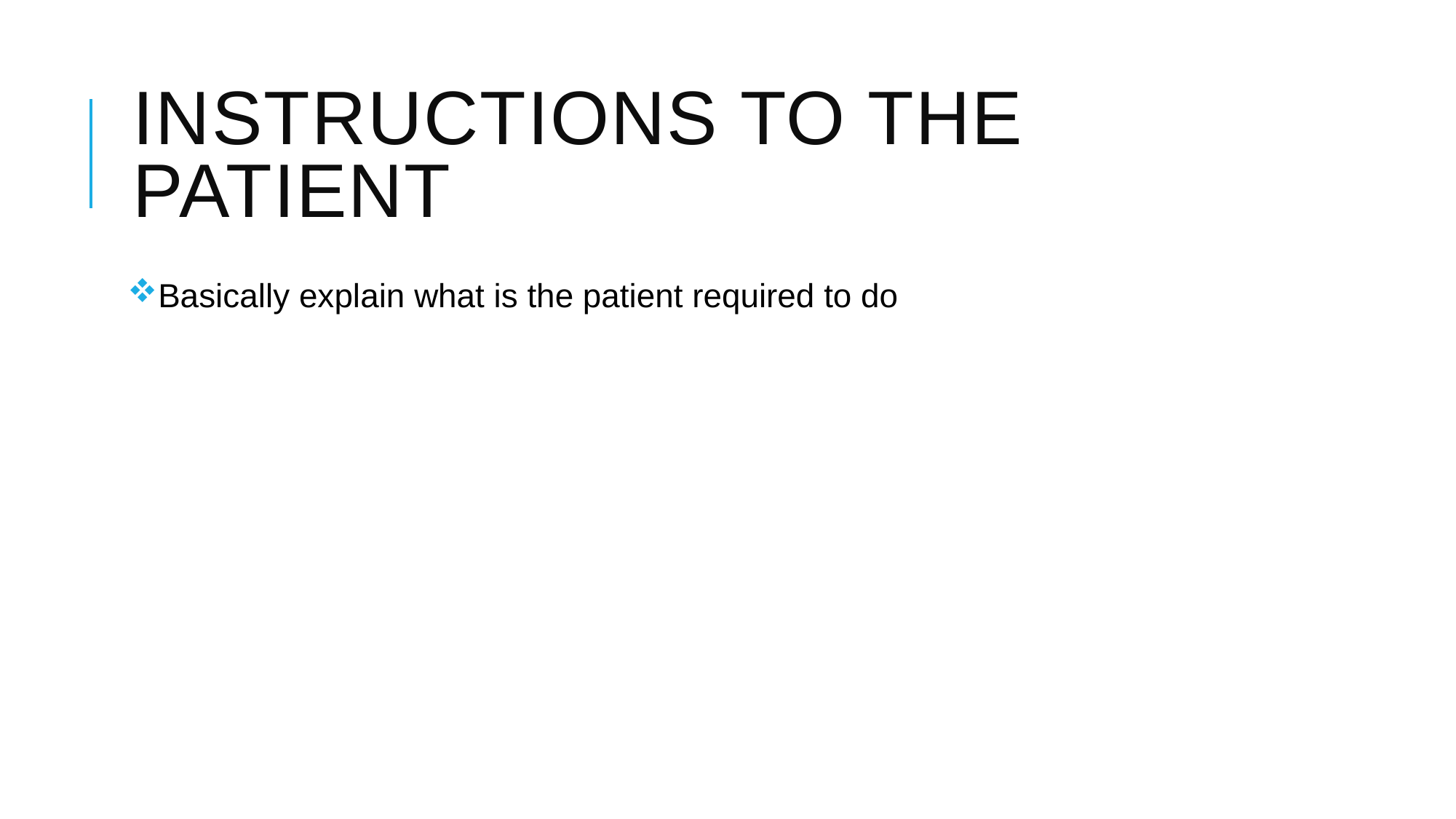

# Instructions to the patient
Basically explain what is the patient required to do